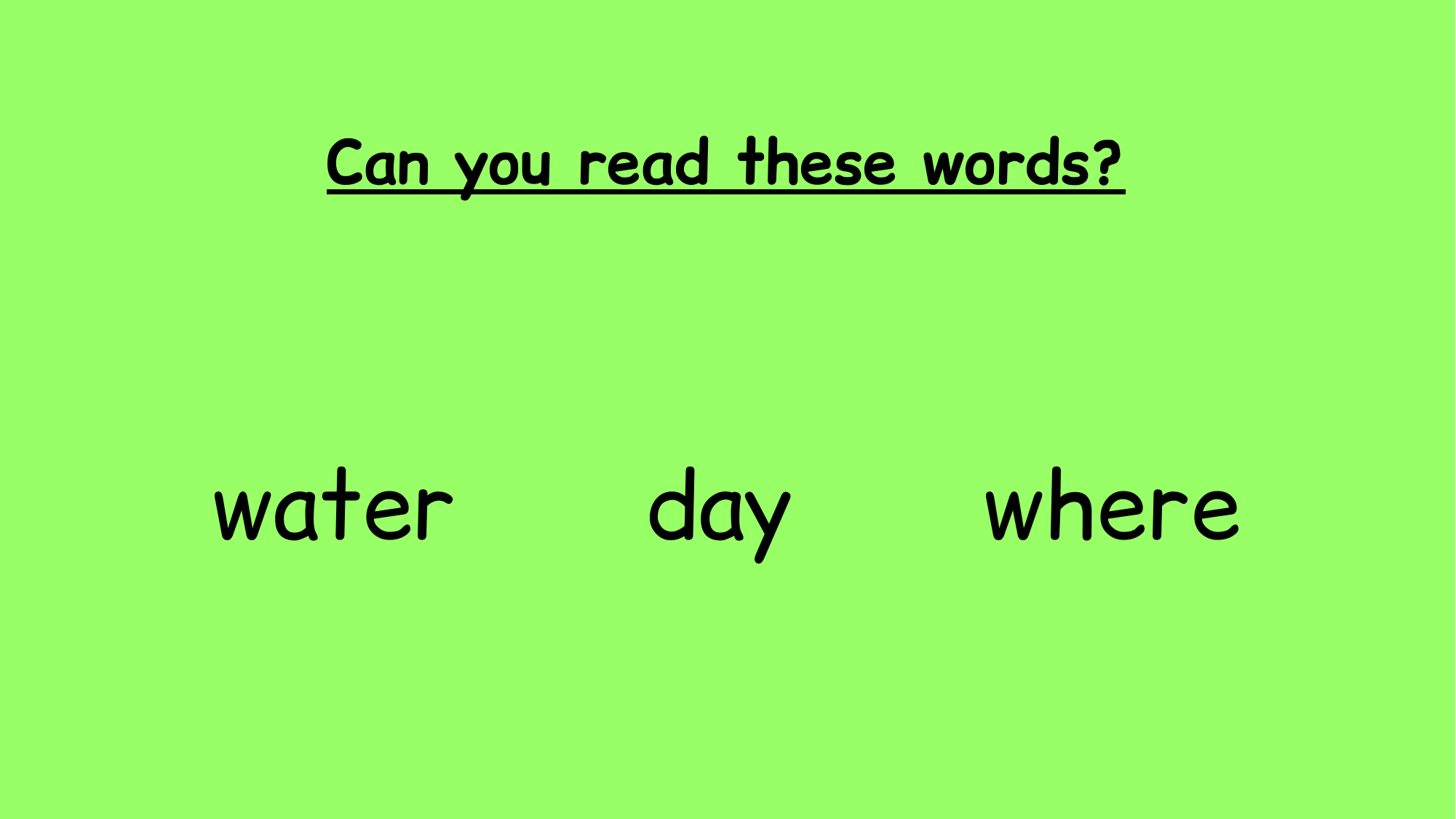

Can you read these words?

water       day       where